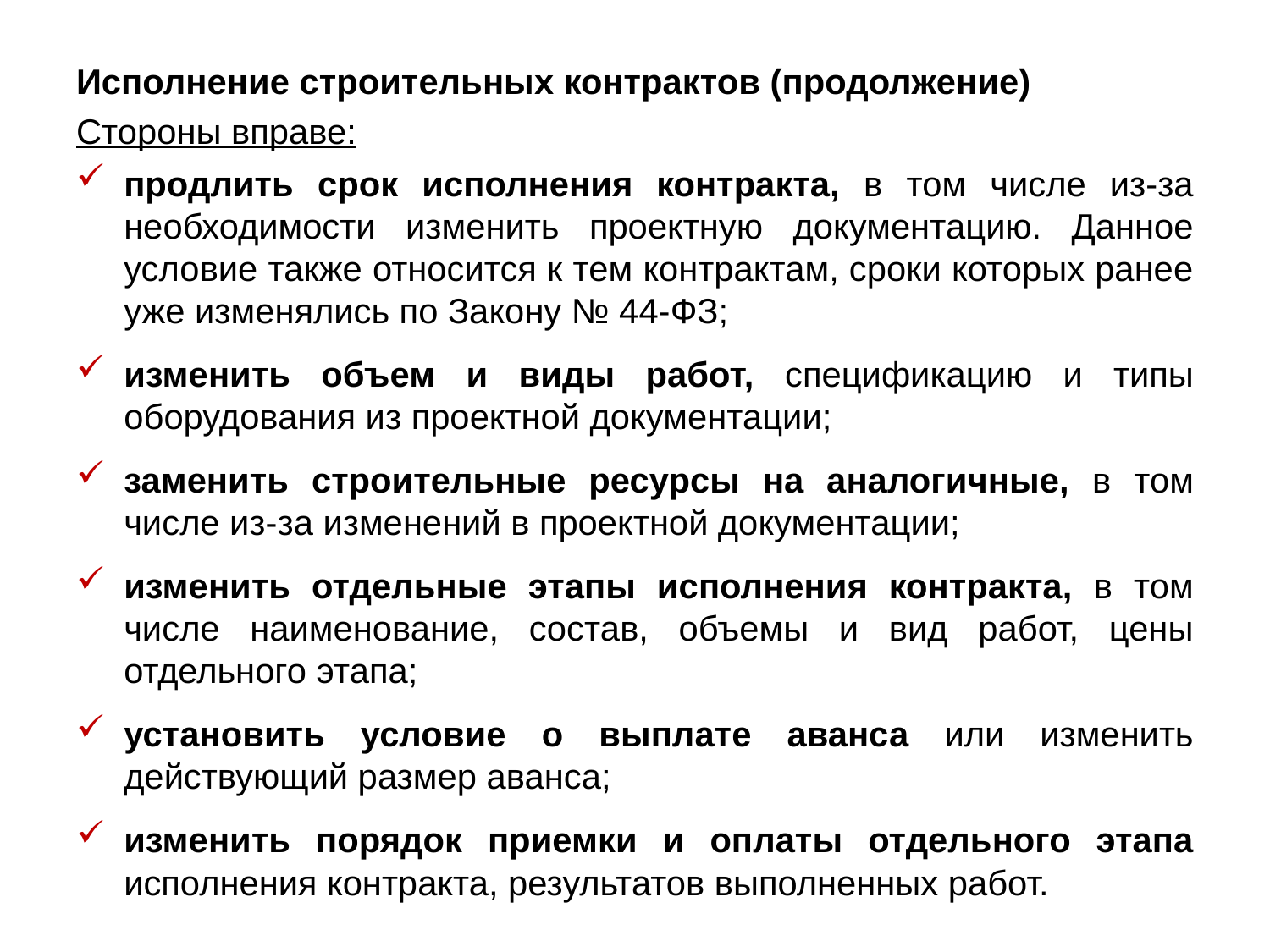

Исполнение строительных контрактов (продолжение)
Стороны вправе:
продлить срок исполнения контракта, в том числе из-за необходимости изменить проектную документацию. Данное условие также относится к тем контрактам, сроки которых ранее уже изменялись по Закону № 44-ФЗ;
изменить объем и виды работ, спецификацию и типы оборудования из проектной документации;
заменить строительные ресурсы на аналогичные, в том числе из-за изменений в проектной документации;
изменить отдельные этапы исполнения контракта, в том числе наименование, состав, объемы и вид работ, цены отдельного этапа;
установить условие о выплате аванса или изменить действующий размер аванса;
изменить порядок приемки и оплаты отдельного этапа исполнения контракта, результатов выполненных работ.